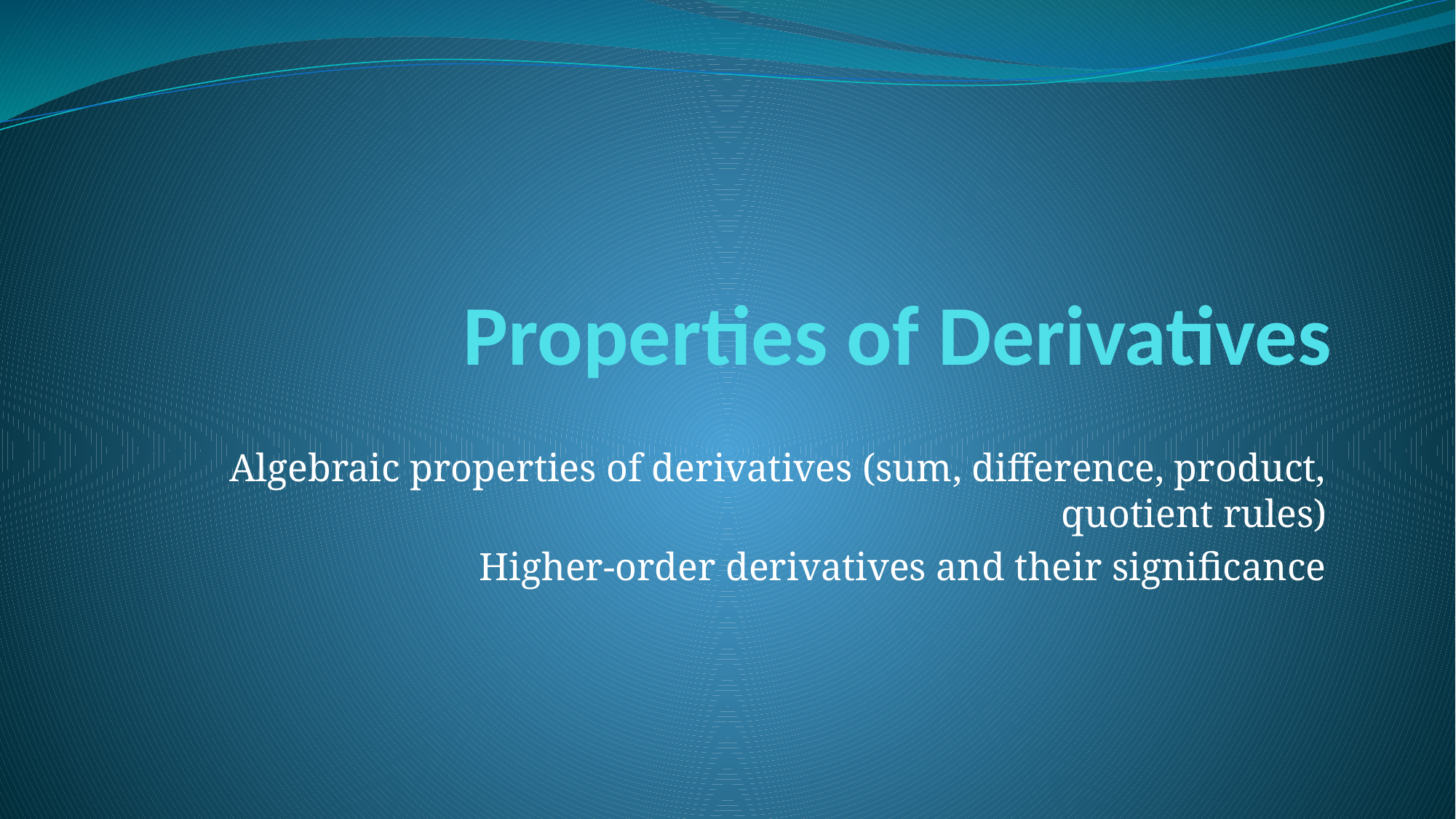

# Properties of Derivatives

Algebraic properties of derivatives (sum, difference, product, quotient rules)
Higher-order derivatives and their significance